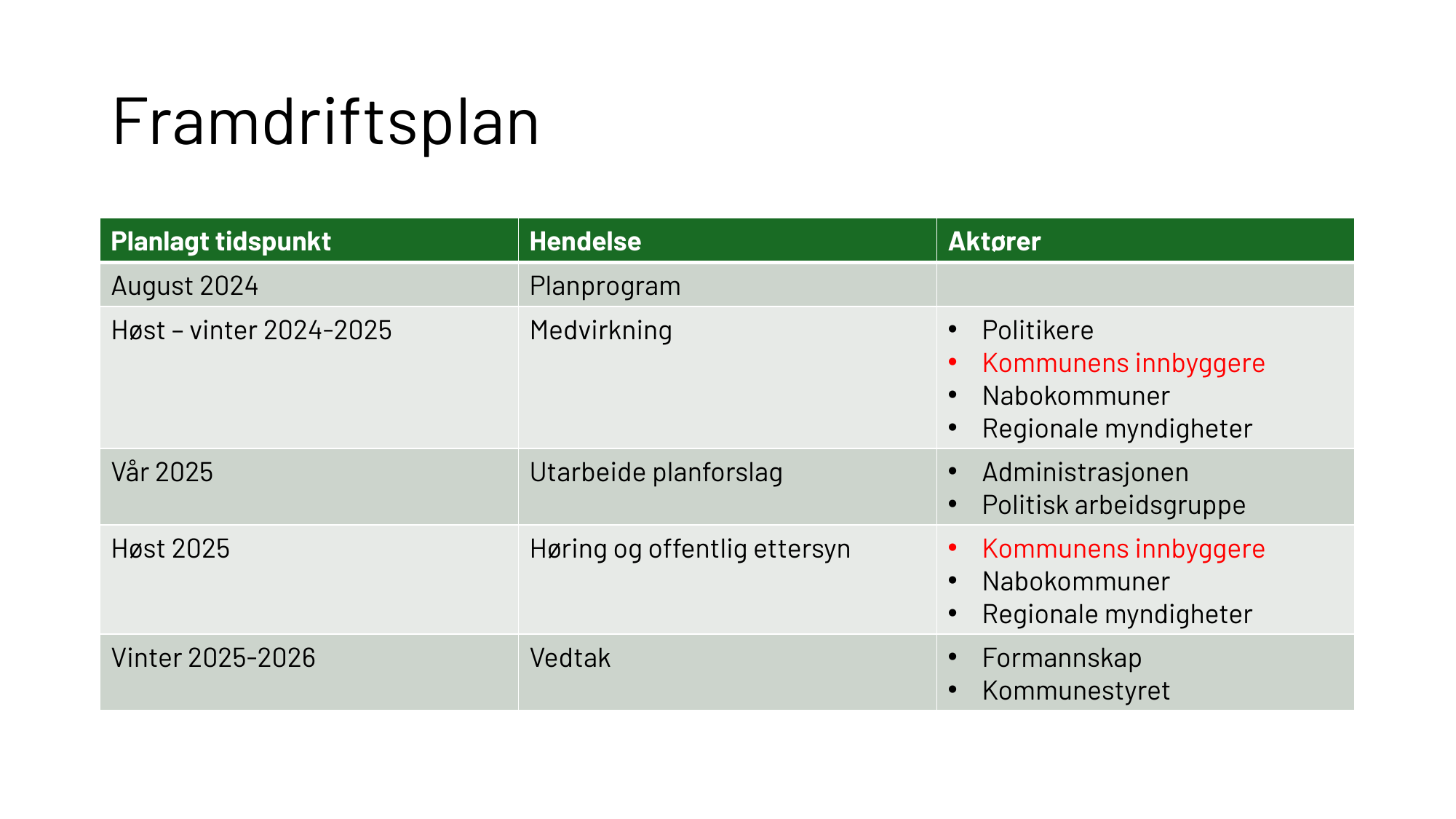

# Framdriftsplan
| Planlagt tidspunkt | Hendelse | Aktører |
| --- | --- | --- |
| August 2024 | Planprogram |  |
| Høst – vinter 2024-2025 | Medvirkning | Politikere Kommunens innbyggere Nabokommuner Regionale myndigheter |
| Vår 2025 | Utarbeide planforslag | Administrasjonen Politisk arbeidsgruppe |
| Høst 2025 | Høring og offentlig ettersyn | Kommunens innbyggere Nabokommuner Regionale myndigheter |
| Vinter 2025-2026 | Vedtak | Formannskap Kommunestyret |